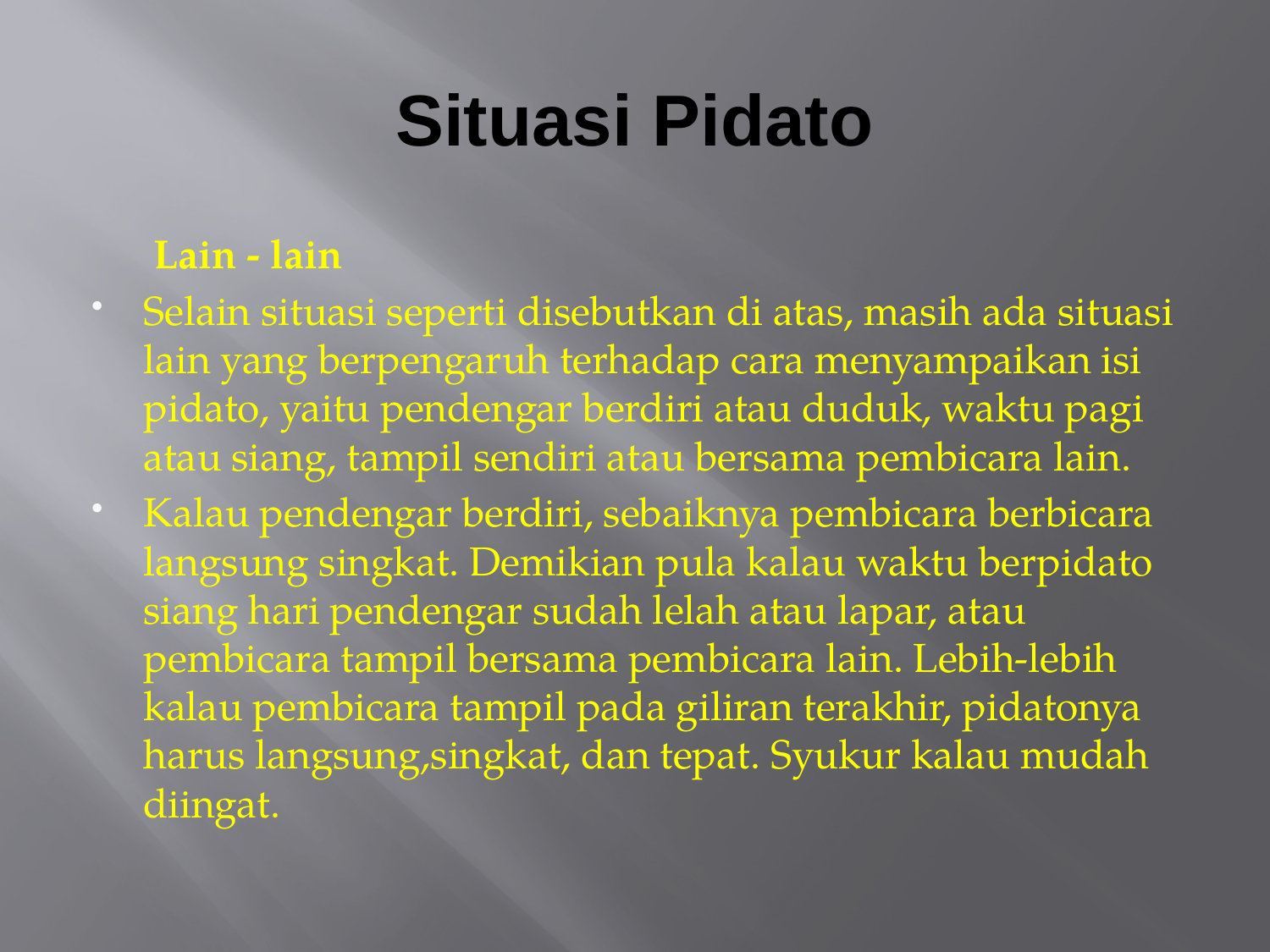

# Situasi Pidato
	 Lain - lain
Selain situasi seperti disebutkan di atas, masih ada situasi lain yang berpengaruh terhadap cara menyampaikan isi pidato, yaitu pendengar berdiri atau duduk, waktu pagi atau siang, tampil sendiri atau bersama pembicara lain.
Kalau pendengar berdiri, sebaiknya pembicara berbicara langsung singkat. Demikian pula kalau waktu berpidato siang hari pendengar sudah lelah atau lapar, atau pembicara tampil bersama pembicara lain. Lebih-lebih kalau pembicara tampil pada giliran terakhir, pidatonya harus langsung,singkat, dan tepat. Syukur kalau mudah diingat.